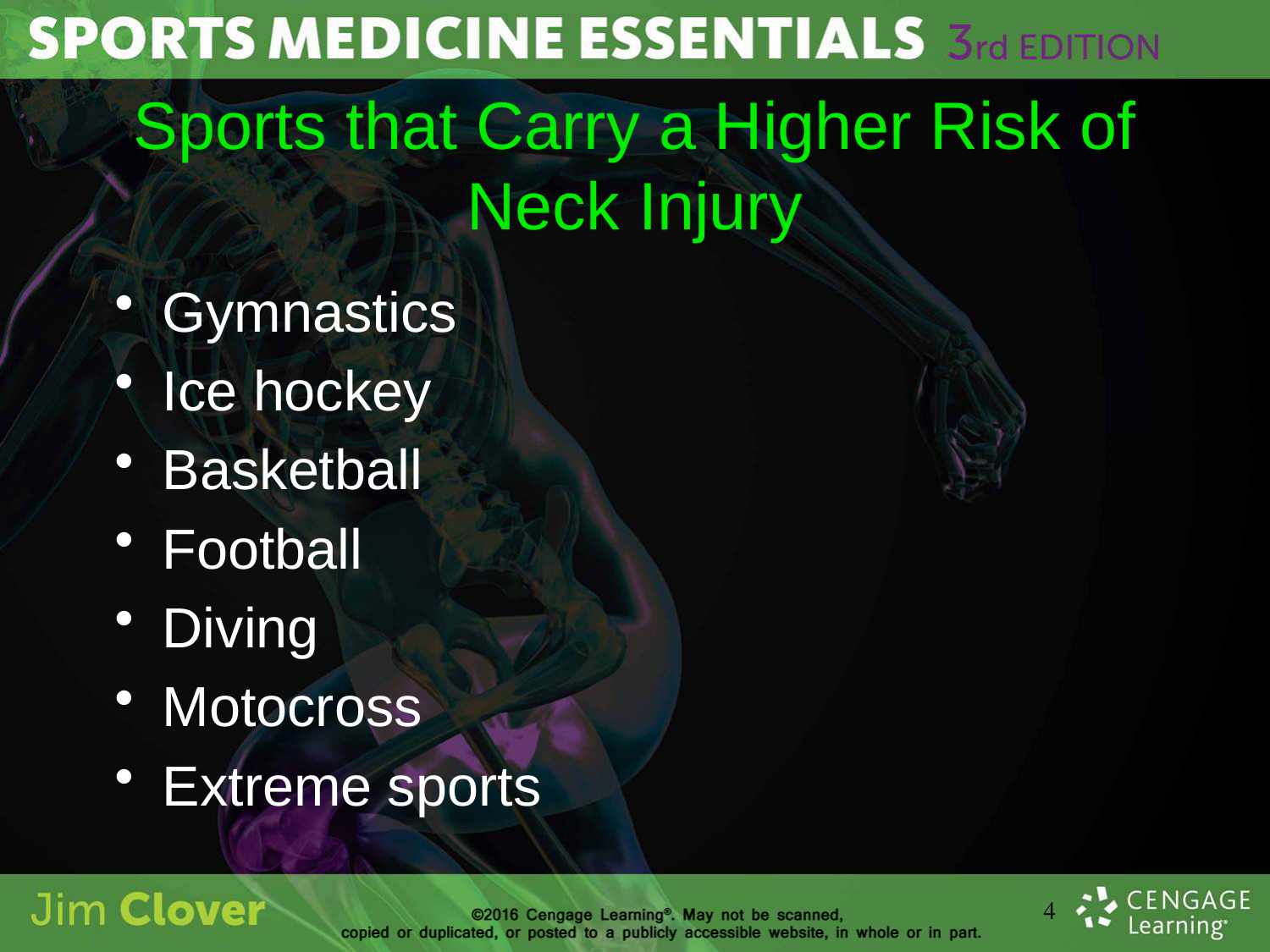

# Sports that Carry a Higher Risk of Neck Injury
Gymnastics
Ice hockey
Basketball
Football
Diving
Motocross
Extreme sports
4